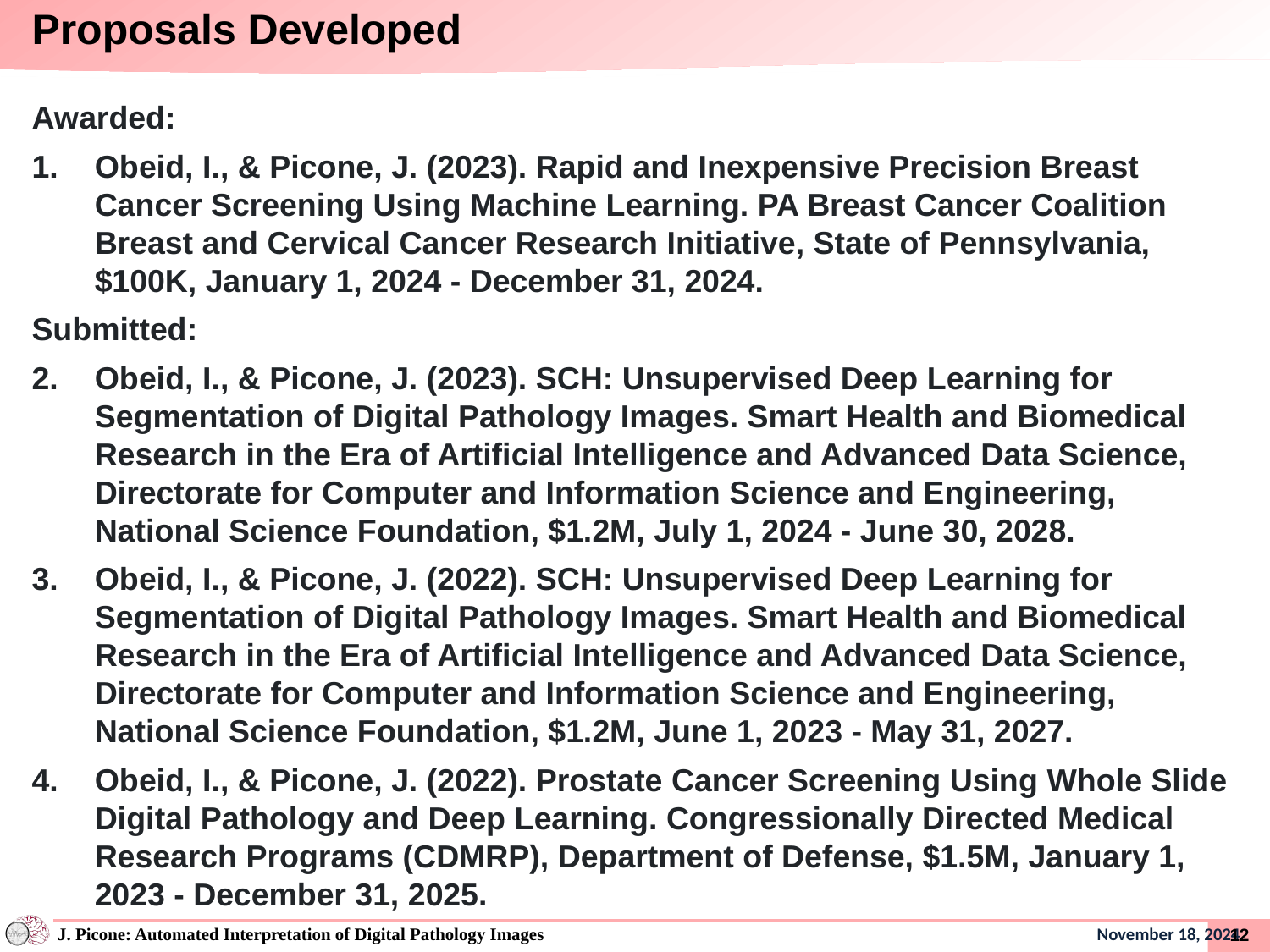

Proposals Developed

Awarded:
Obeid, I., & Picone, J. (2023). Rapid and Inexpensive Precision Breast Cancer Screening Using Machine Learning. PA Breast Cancer Coalition Breast and Cervical Cancer Research Initiative, State of Pennsylvania, $100K, January 1, 2024 - December 31, 2024.
Submitted:
Obeid, I., & Picone, J. (2023). SCH: Unsupervised Deep Learning for Segmentation of Digital Pathology Images. Smart Health and Biomedical Research in the Era of Artificial Intelligence and Advanced Data Science, Directorate for Computer and Information Science and Engineering, National Science Foundation, $1.2M, July 1, 2024 - June 30, 2028.
Obeid, I., & Picone, J. (2022). SCH: Unsupervised Deep Learning for Segmentation of Digital Pathology Images. Smart Health and Biomedical Research in the Era of Artificial Intelligence and Advanced Data Science, Directorate for Computer and Information Science and Engineering, National Science Foundation, $1.2M, June 1, 2023 - May 31, 2027.
Obeid, I., & Picone, J. (2022). Prostate Cancer Screening Using Whole Slide Digital Pathology and Deep Learning. Congressionally Directed Medical Research Programs (CDMRP), Department of Defense, $1.5M, January 1, 2023 - December 31, 2025.